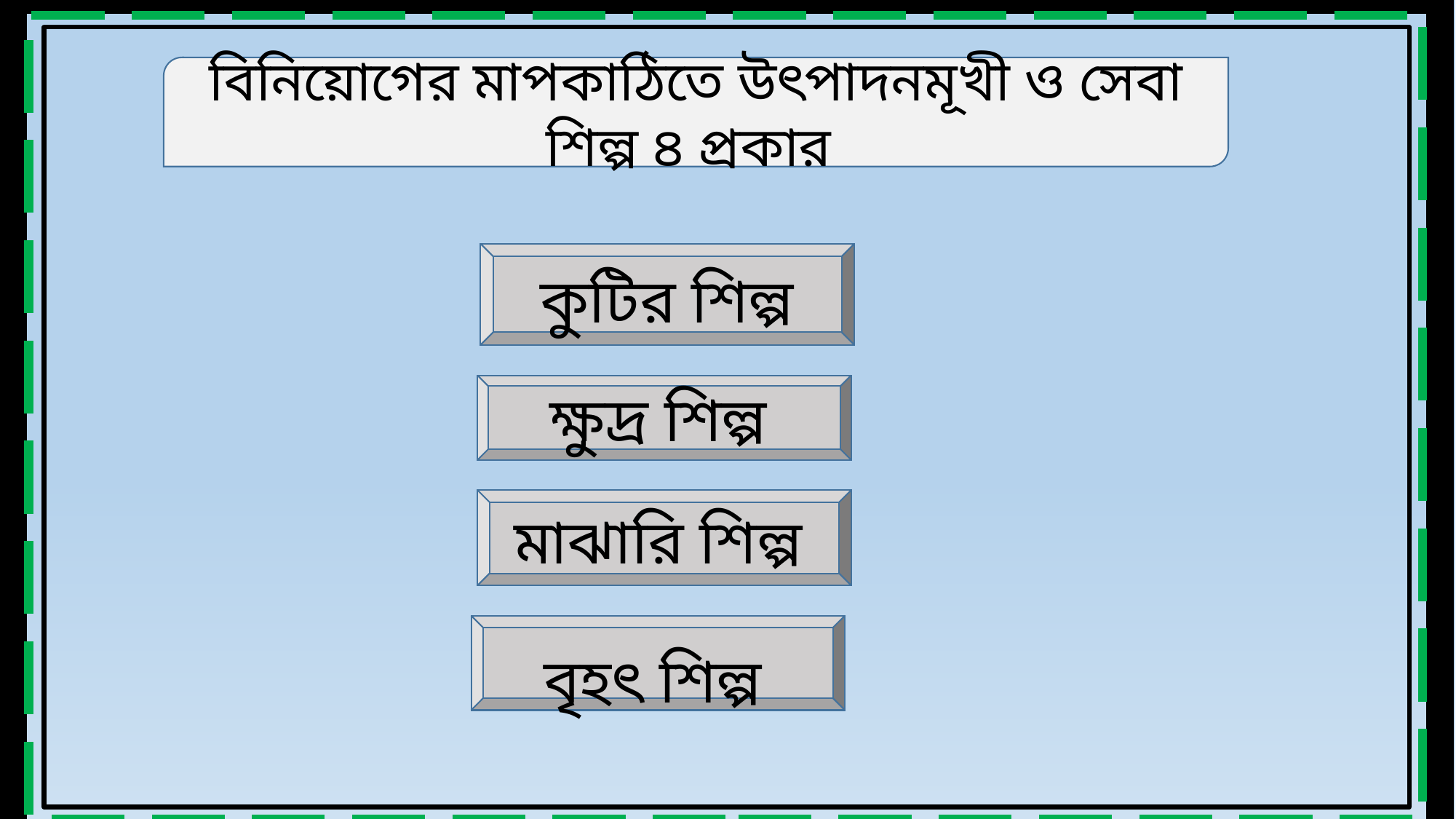

বিনিয়োগের মাপকাঠিতে উৎপাদনমূখী ও সেবা শিল্প ৪ প্রকার

কুটির শিল্প
ক্ষুদ্র শিল্প

মাঝারি শিল্প

বৃহৎ শিল্প